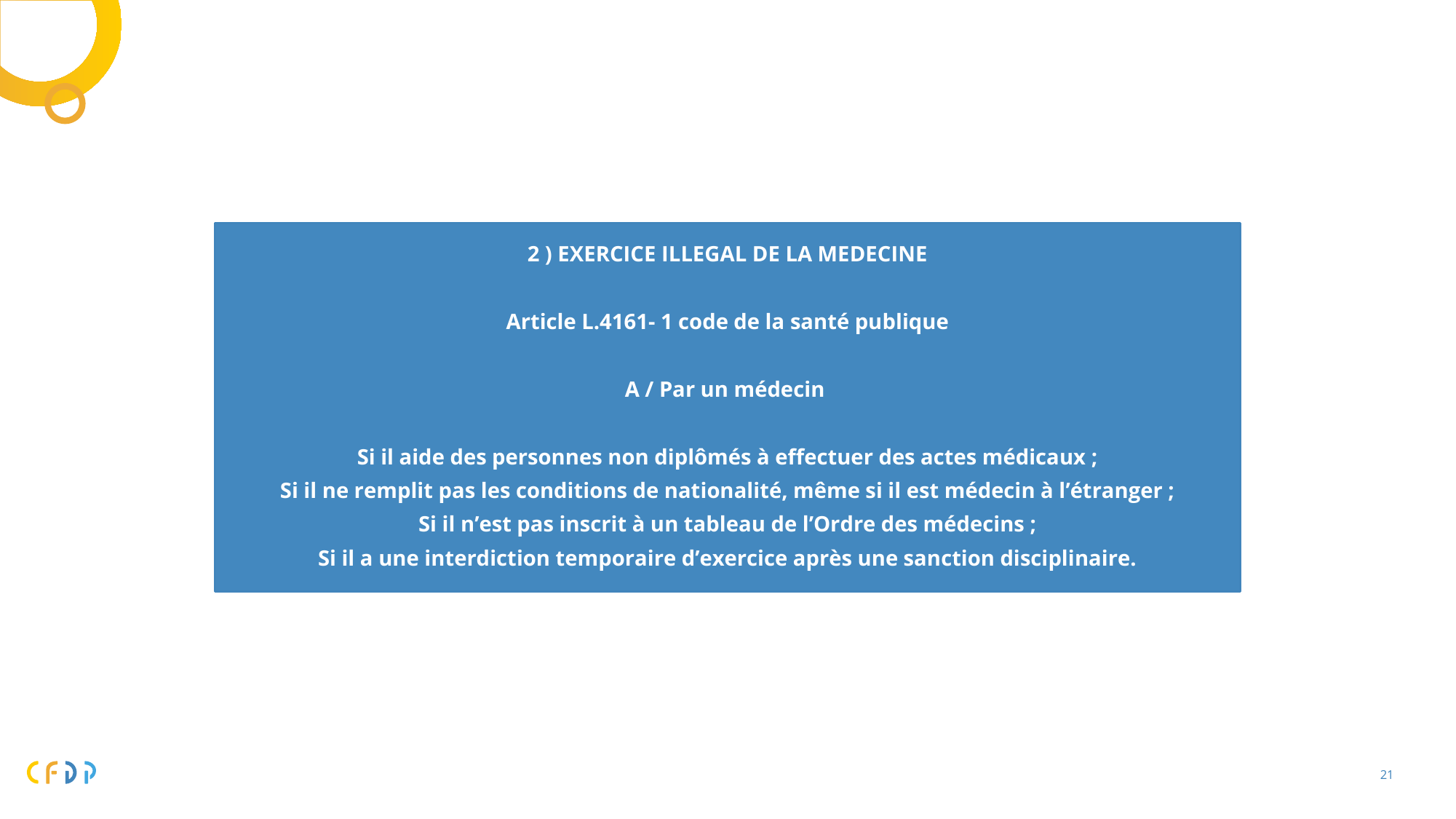

2 ) EXERCICE ILLEGAL DE LA MEDECINE

Article L.4161- 1 code de la santé publique

A / Par un médecin

Si il aide des personnes non diplômés à effectuer des actes médicaux ;
Si il ne remplit pas les conditions de nationalité, même si il est médecin à l’étranger ;
Si il n’est pas inscrit à un tableau de l’Ordre des médecins ;
Si il a une interdiction temporaire d’exercice après une sanction disciplinaire.
21